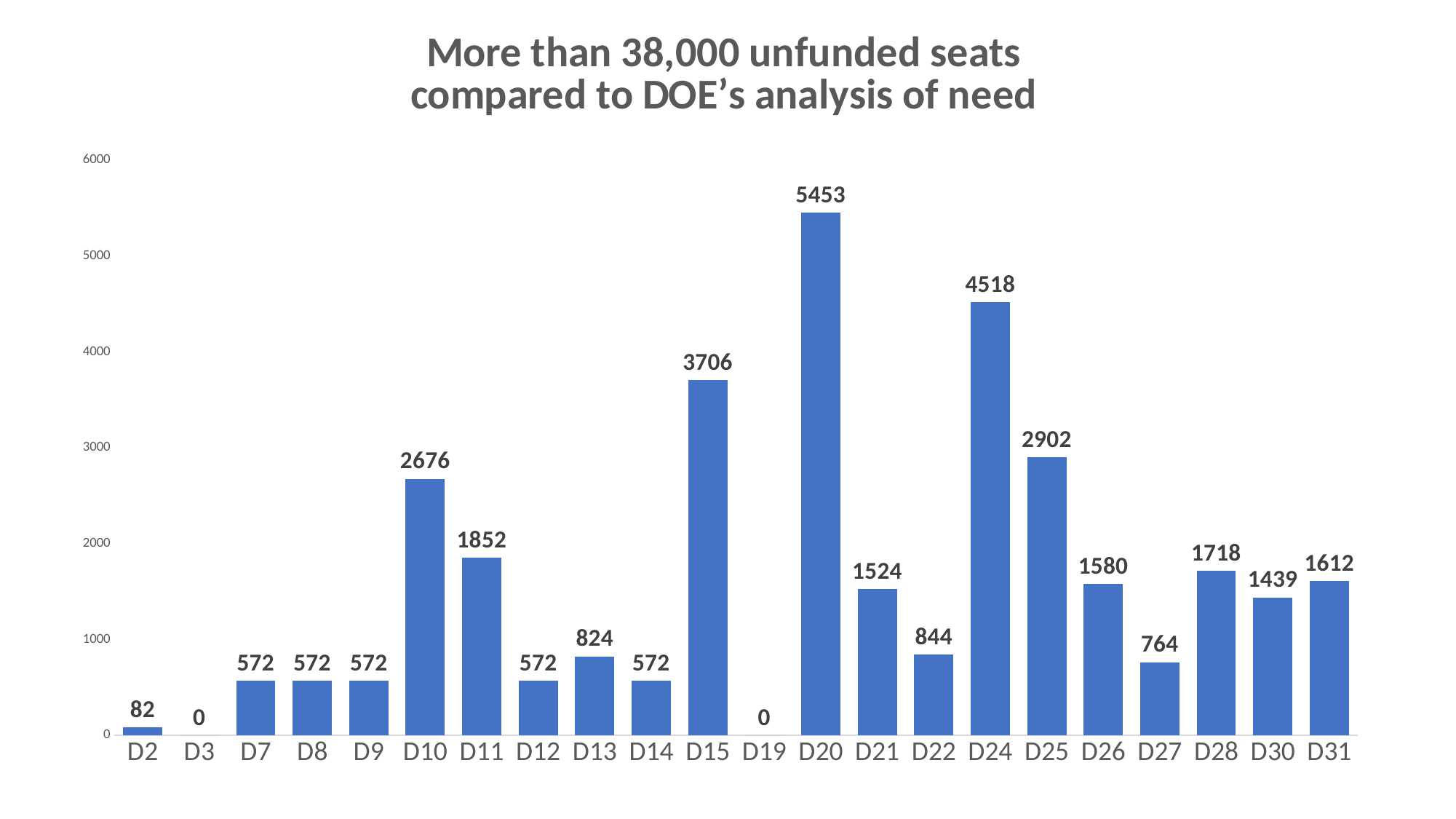

### Chart: More than 38,000 unfunded seats
compared to DOE’s analysis of need

| Category |  |
|---|---|
| D2 | 82.0 |
| D3 | 0.0 |
| D7 | 572.0 |
| D8 | 572.0 |
| D9 | 572.0 |
| D10 | 2676.0 |
| D11 | 1852.0 |
| D12 | 572.0 |
| D13 | 824.0 |
| D14 | 572.0 |
| D15 | 3706.0 |
| D19 | 0.0 |
| D20 | 5453.0 |
| D21 | 1524.0 |
| D22 | 844.0 |
| D24 | 4518.0 |
| D25 | 2902.0 |
| D26 | 1580.0 |
| D27 | 764.0 |
| D28 | 1718.0 |
| D30 | 1439.0 |
| D31 | 1612.0 |